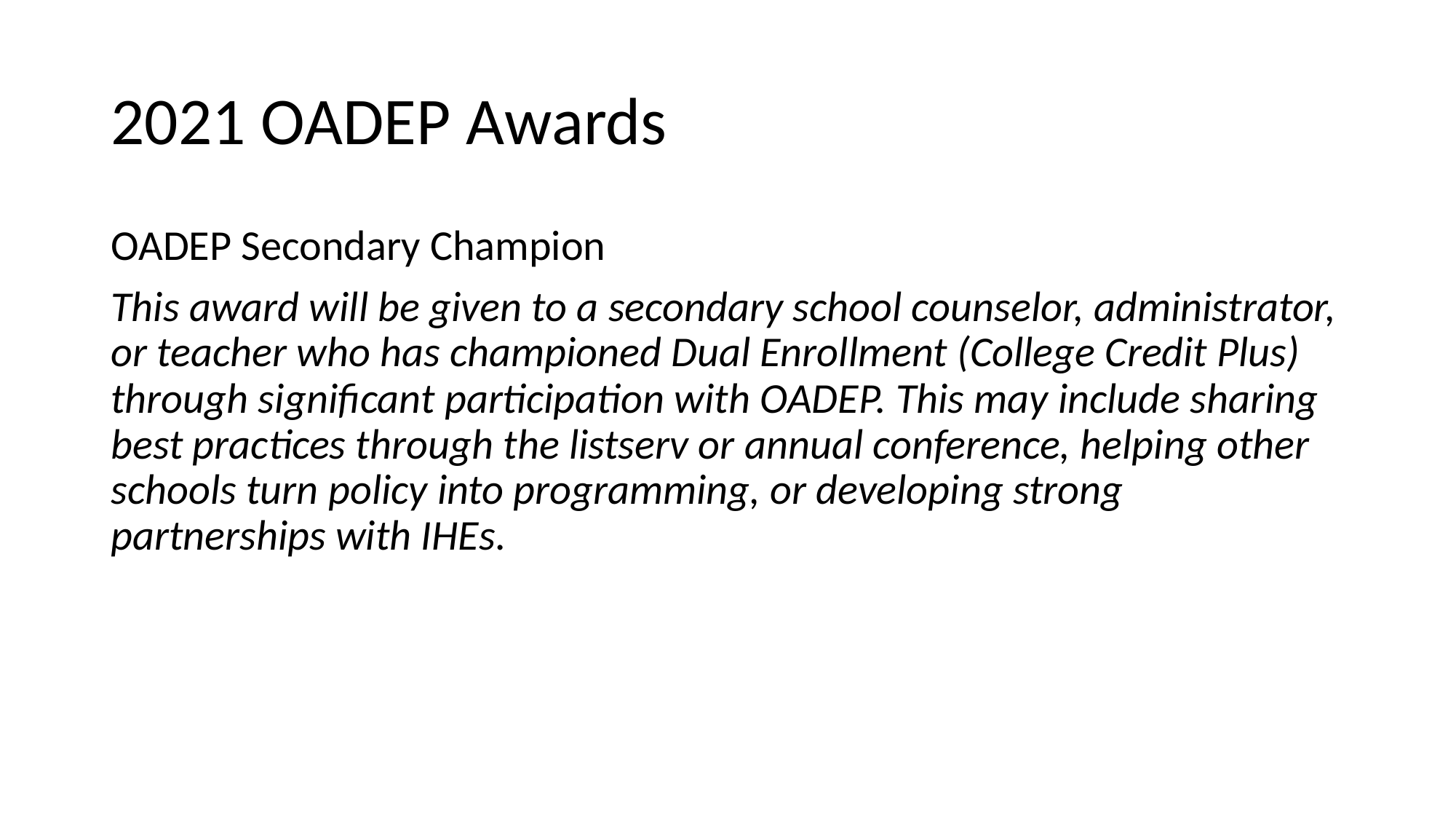

# 2021 OADEP Awards
OADEP Secondary Champion
This award will be given to a secondary school counselor, administrator, or teacher who has championed Dual Enrollment (College Credit Plus) through significant participation with OADEP. This may include sharing best practices through the listserv or annual conference, helping other schools turn policy into programming, or developing strong partnerships with IHEs.